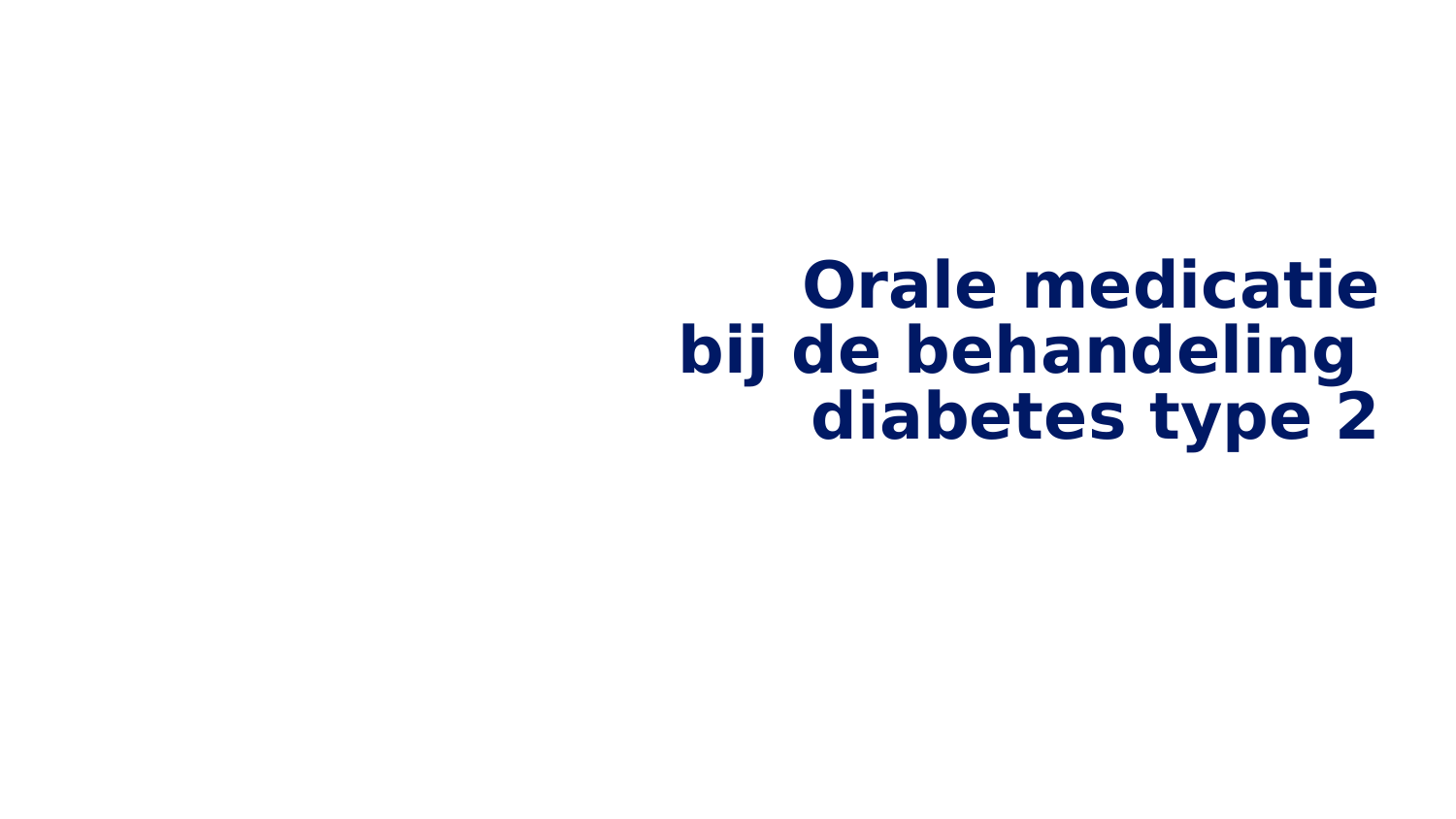

# Orale medicatie bij de behandeling diabetes type 2